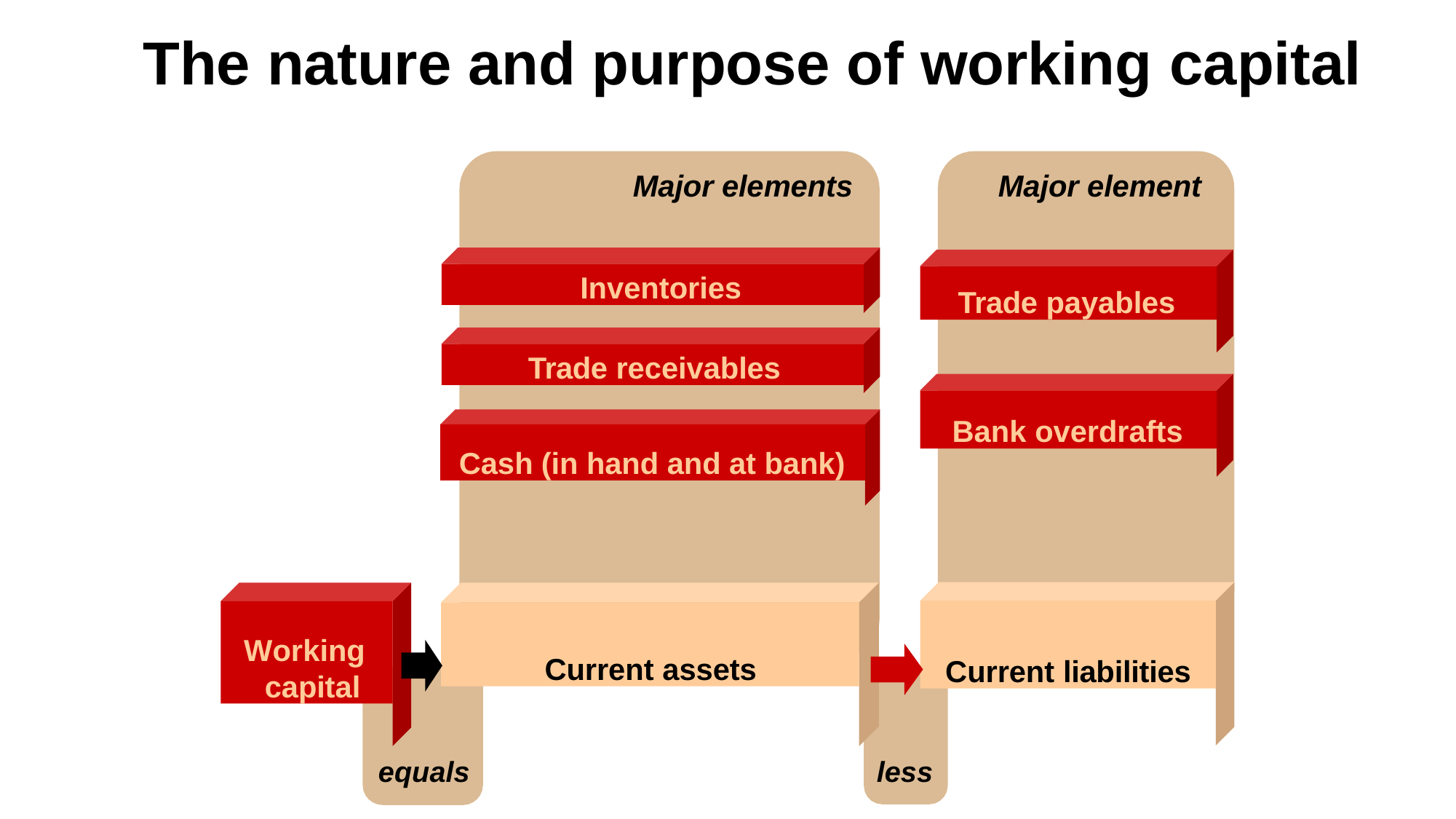

# The nature and purpose of working capital

Major elements
Major element

Inventories
Trade payables

Trade receivables

Bank overdrafts

Cash (in hand and at bank)

Current liabilities
Working  capital

Current assets

less
equals